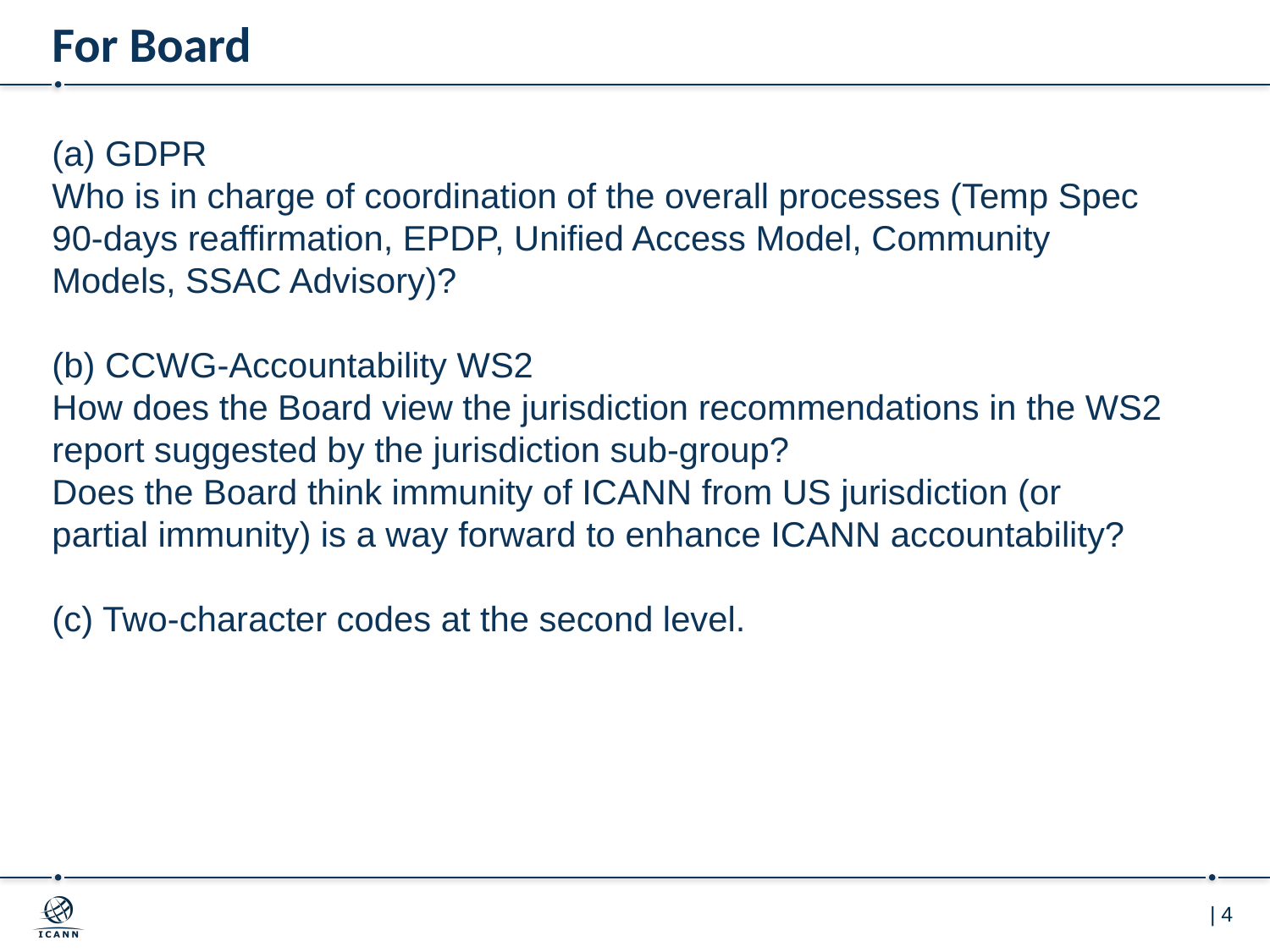

# For Board (a) GDPR Who is in charge of coordination of the overall processes (Temp Spec 90-days reaffirmation, EPDP, Unified Access Model, Community Models, SSAC Advisory)? (b) CCWG-Accountability WS2 How does the Board view the jurisdiction recommendations in the WS2 report suggested by the jurisdiction sub-group? Does the Board think immunity of ICANN from US jurisdiction (or partial immunity) is a way forward to enhance ICANN accountability? (c) Two-character codes at the second level.